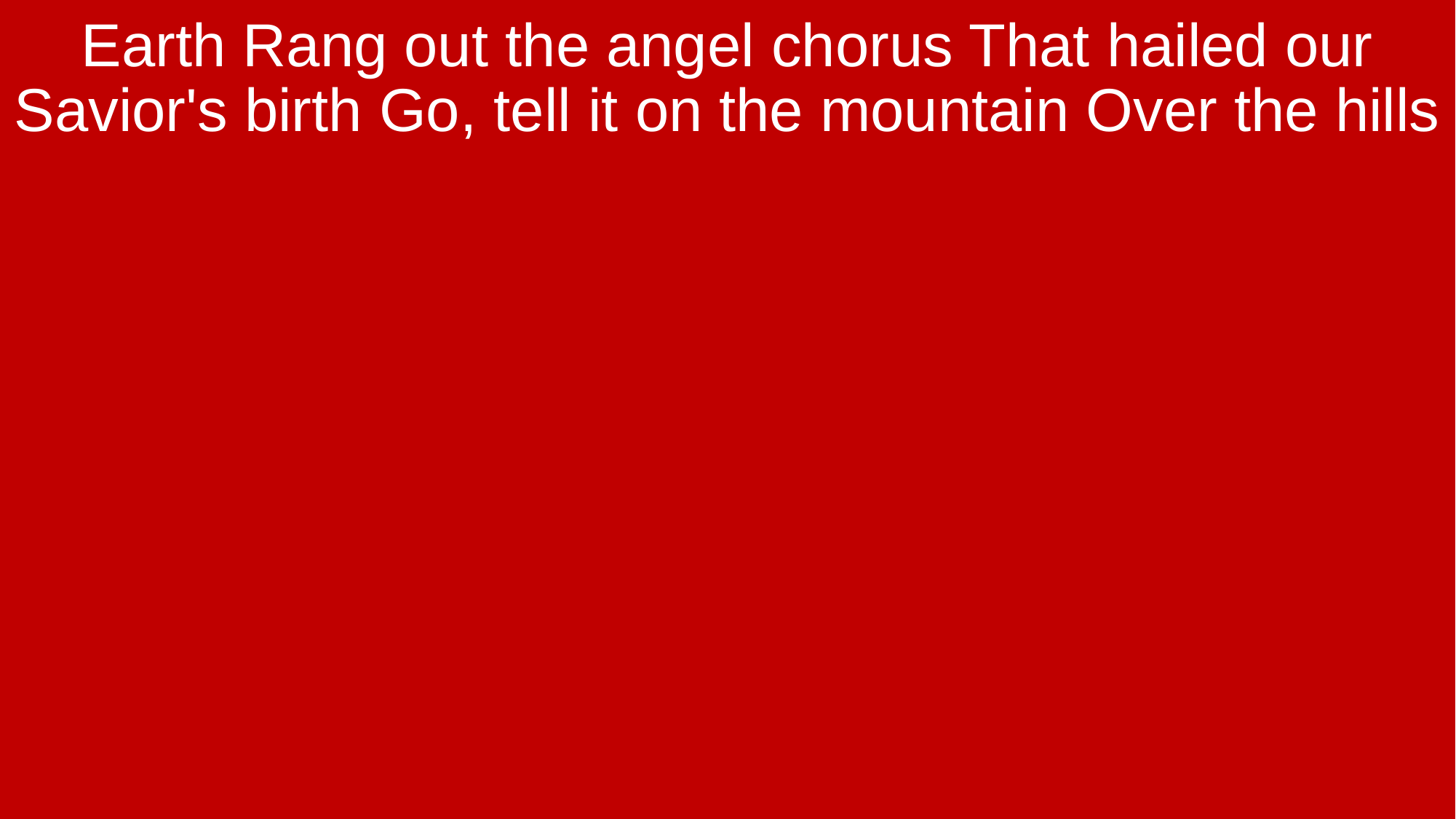

Earth Rang out the angel chorus That hailed our Savior's birth Go, tell it on the mountain Over the hills